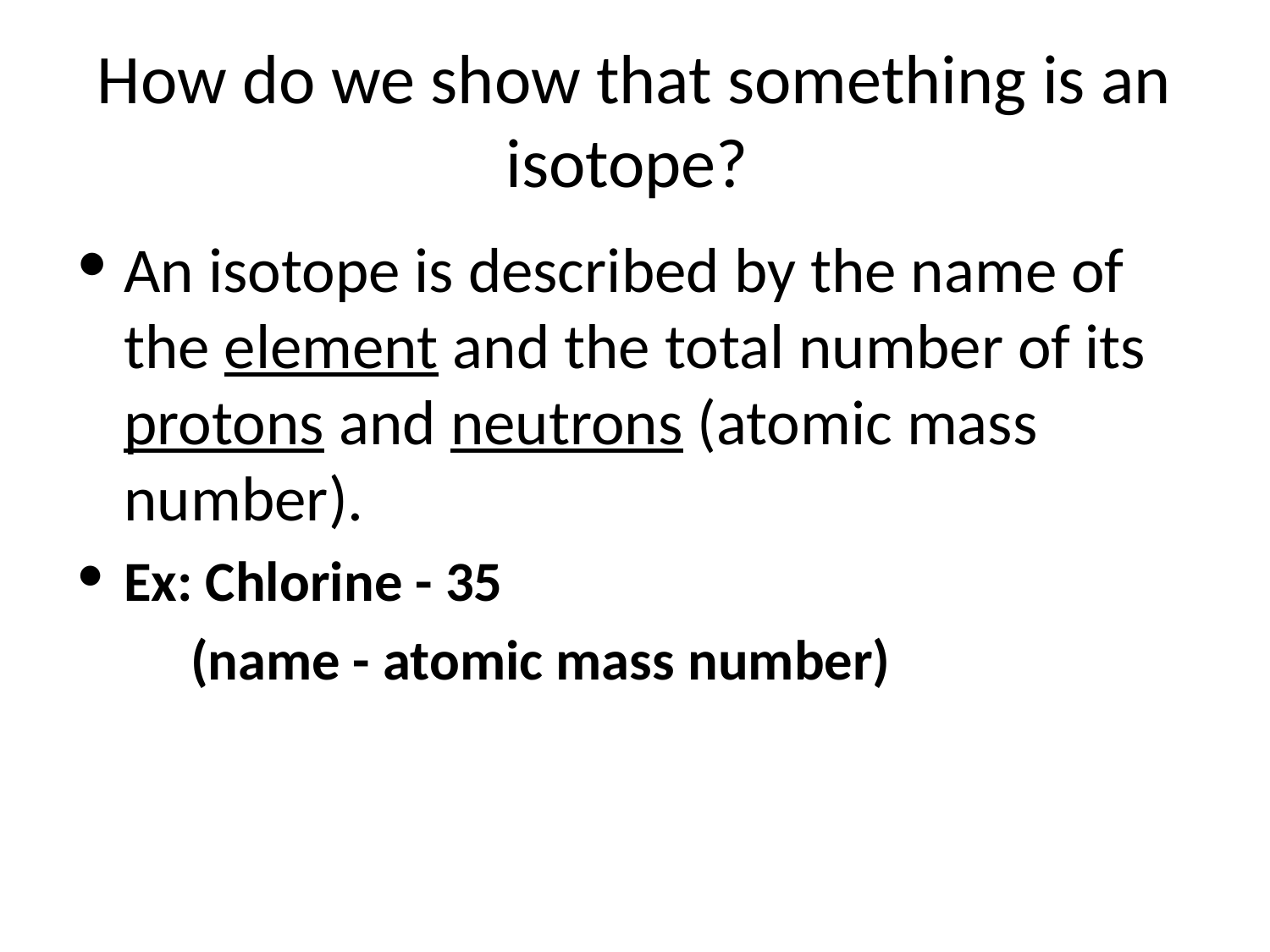

# How do we show that something is an isotope?
An isotope is described by the name of the element and the total number of its protons and neutrons (atomic mass number).
Ex: Chlorine - 35
         (name - atomic mass number)